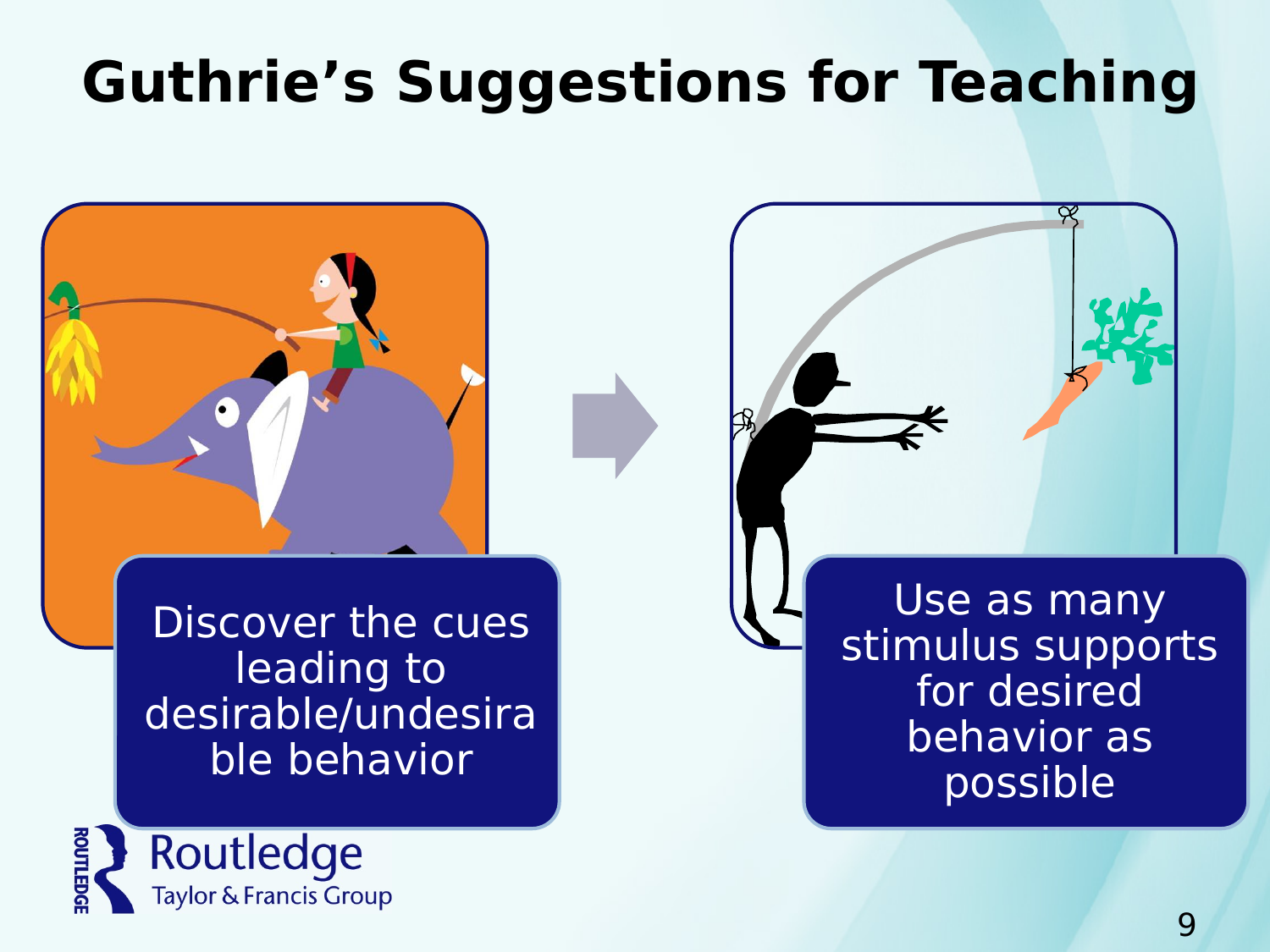

# Guthrie’s Suggestions for Teaching
Discover the cues leading to desirable/undesirable behavior

Use as many stimulus supports for desired behavior as possible
9